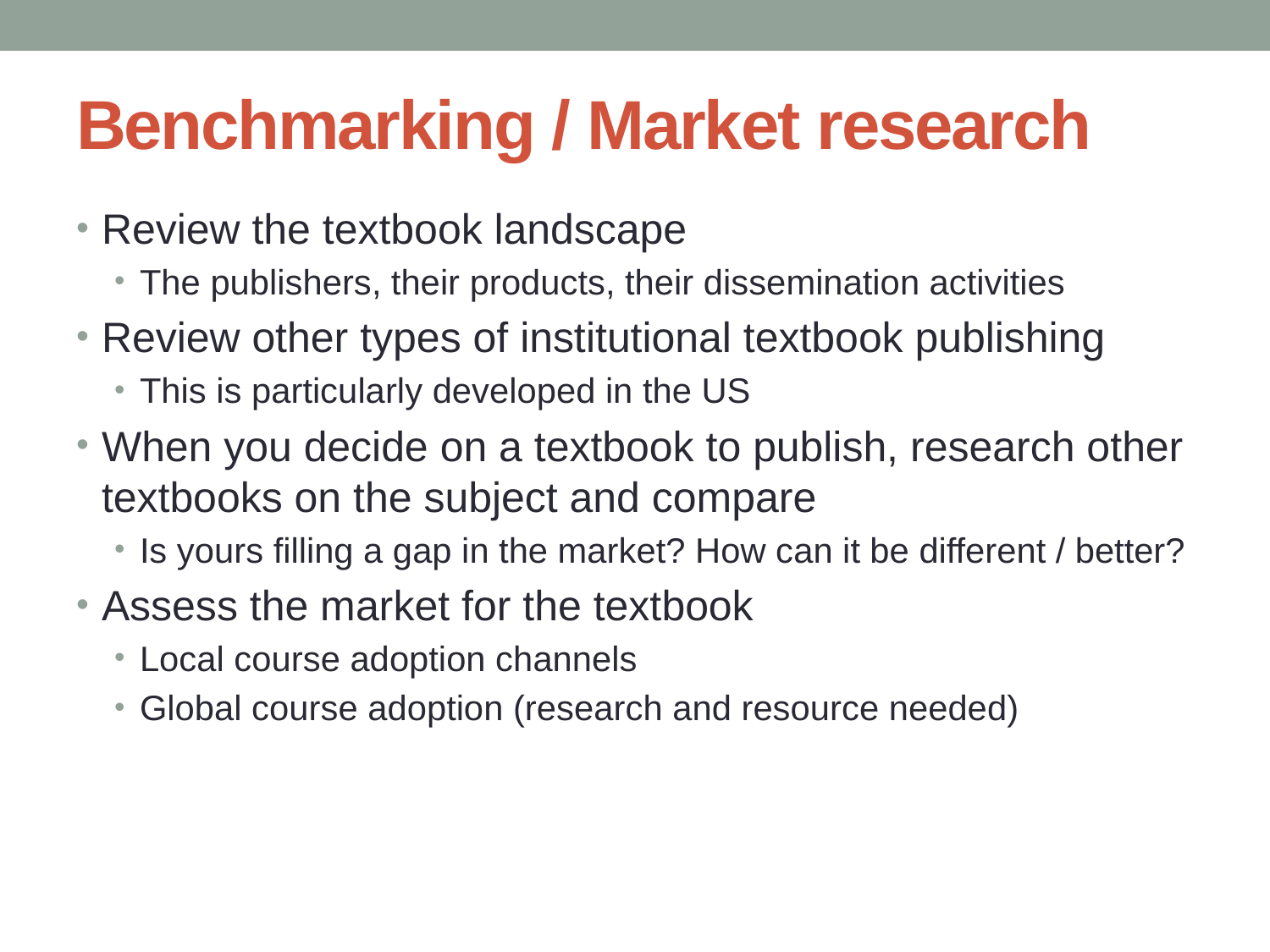

# Benchmarking / Market research
Review the textbook landscape
The publishers, their products, their dissemination activities
Review other types of institutional textbook publishing
This is particularly developed in the US
When you decide on a textbook to publish, research other textbooks on the subject and compare
Is yours filling a gap in the market? How can it be different / better?
Assess the market for the textbook
Local course adoption channels
Global course adoption (research and resource needed)